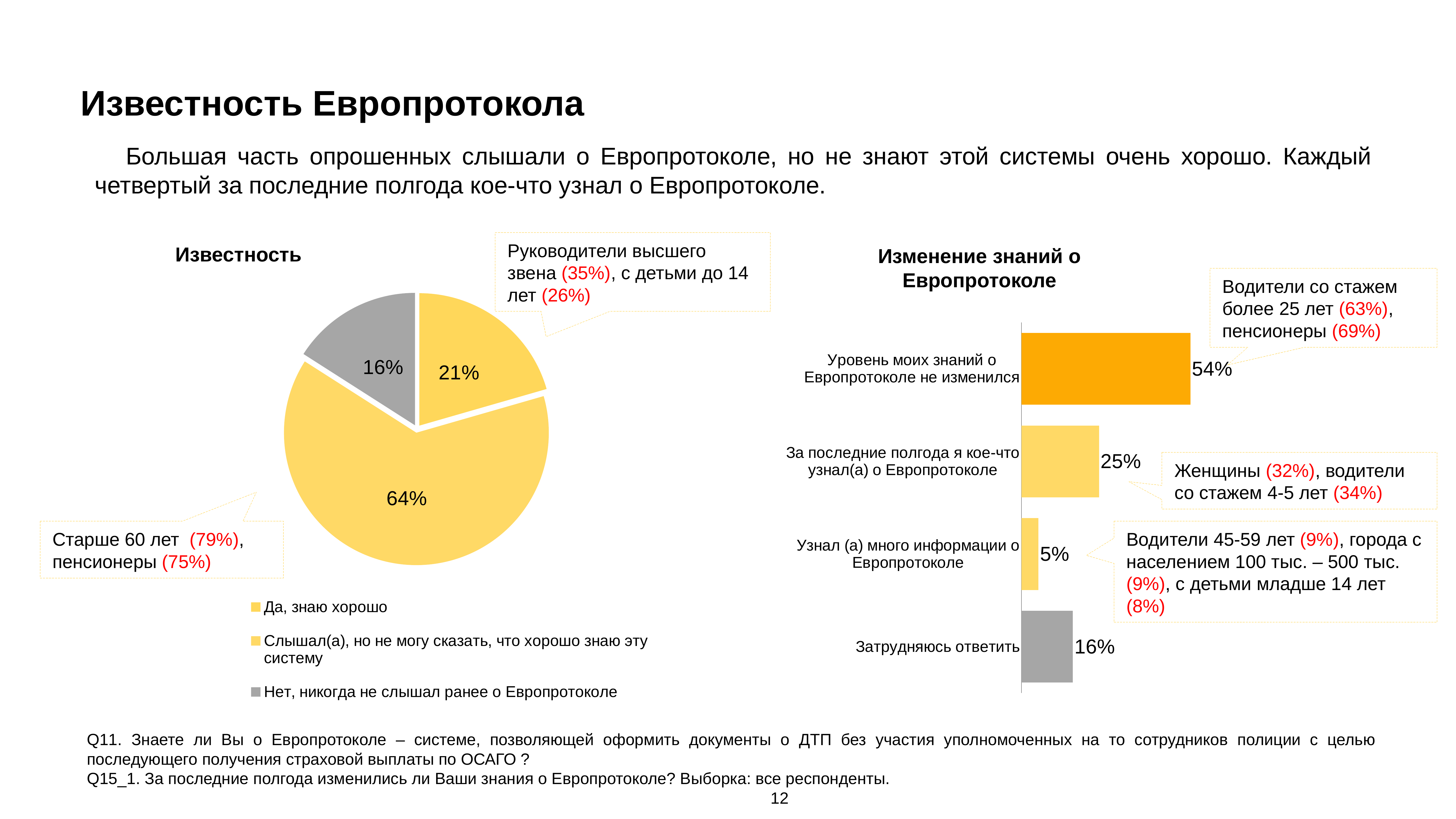

# Известность Европротокола
Большая часть опрошенных слышали о Европротоколе, но не знают этой системы очень хорошо. Каждый четвертый за последние полгода кое-что узнал о Европротоколе.
Руководители высшего звена (35%), с детьми до 14 лет (26%)
Известность
Изменение знаний о Европротоколе

### Chart

| Category | Столбец1 |
|---|---|
| Да, знаю хорошо | 0.20541777147010937 |
| Слышал(а), но не могу сказать, что хорошо знаю эту систему | 0.6350798108740626 |
| Нет, никогда не слышал ранее о Европротоколе | 0.15950241765583503 |
Водители со стажем более 25 лет (63%), пенсионеры (69%)

### Chart

| Category | Ряд 1 |
|---|---|
| Уровень моих знаний о Европротоколе не изменился | 0.5366538371465126 |
| За последние полгода я кое-что узнал(а) о Европротоколе | 0.24643523038466486 |
| Узнал (а) много информации о Европротоколе | 0.053880949967769654 |
| Затрудняюсь ответить | 0.1630299825010598 |
Женщины (32%), водители со стажем 4-5 лет (34%)
Старше 60 лет  (79%), пенсионеры (75%)
Водители 45-59 лет (9%), города с населением 100 тыс. – 500 тыс. (9%), с детьми младше 14 лет (8%)
Q11. Знаете ли Вы о Европротоколе – системе, позволяющей оформить документы о ДТП без участия уполномоченных на то сотрудников полиции с целью последующего получения страховой выплаты по ОСАГО ?
Q15_1. За последние полгода изменились ли Ваши знания о Европротоколе? Выборка: все респонденты.
12